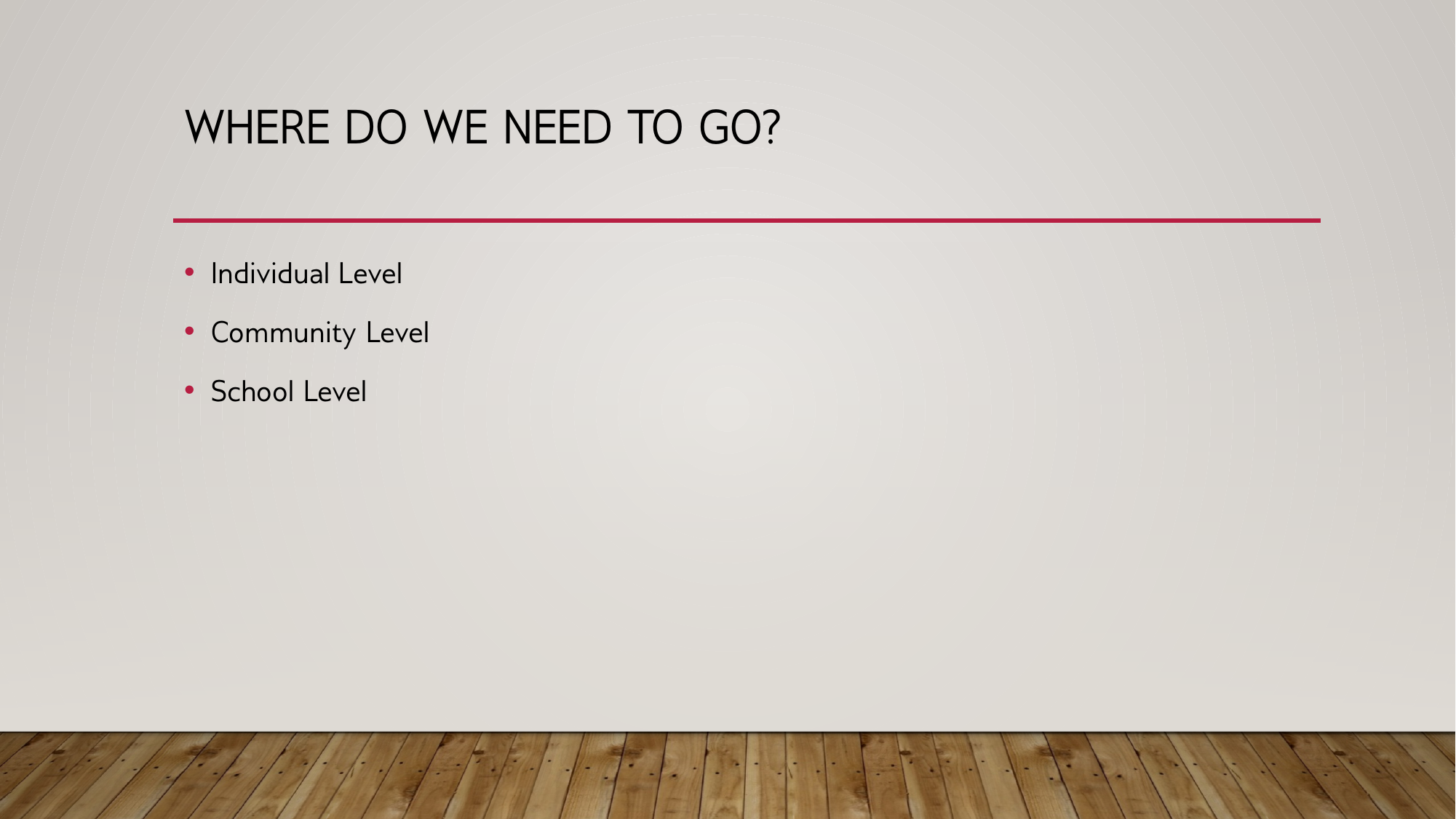

# Where do we need to go?
Individual Level
Community Level
School Level